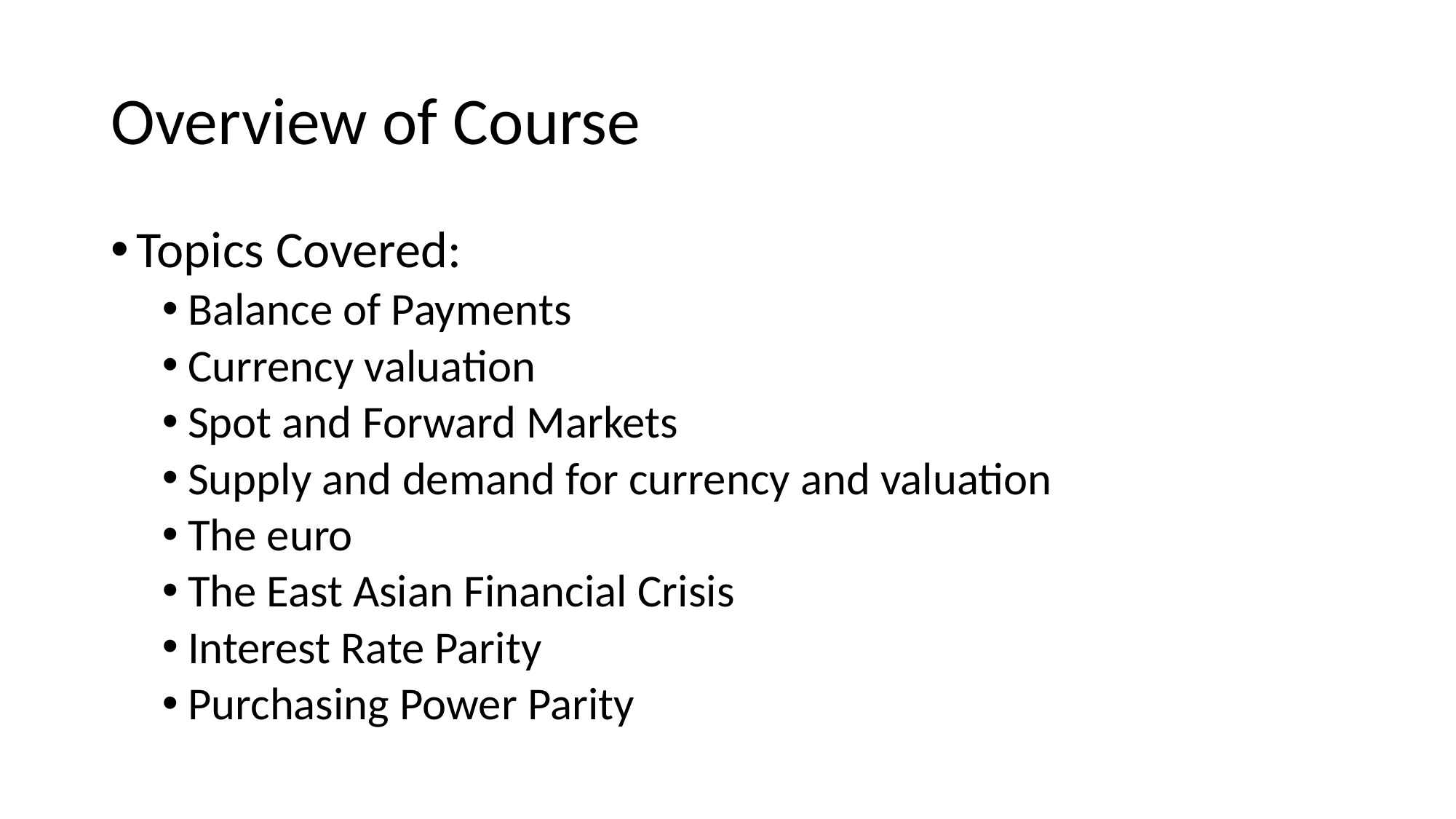

# Overview of Course
Topics Covered:
Balance of Payments
Currency valuation
Spot and Forward Markets
Supply and demand for currency and valuation
The euro
The East Asian Financial Crisis
Interest Rate Parity
Purchasing Power Parity